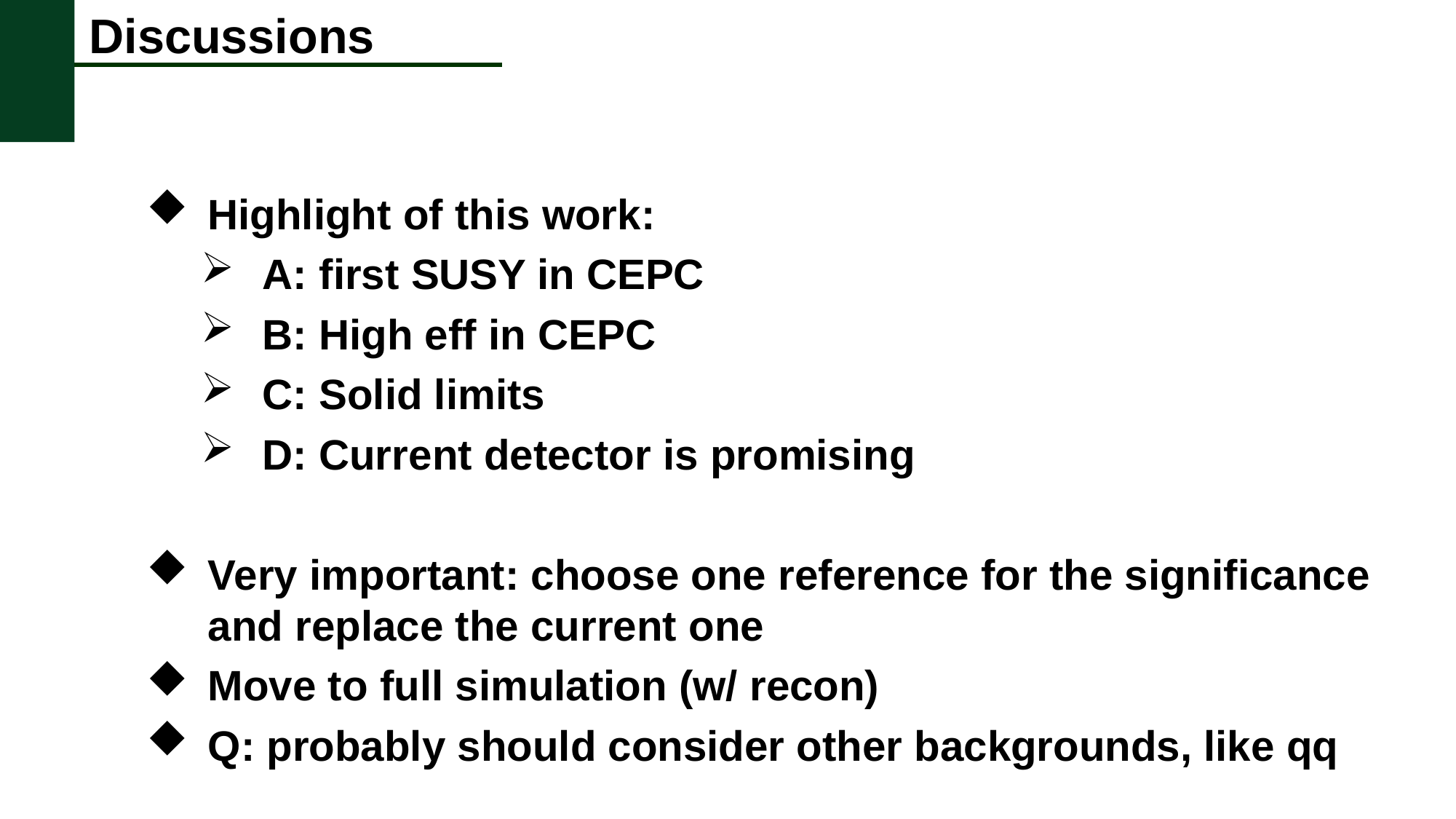

Discussions
Highlight of this work:
A: first SUSY in CEPC
B: High eff in CEPC
C: Solid limits
D: Current detector is promising

Very important: choose one reference for the significance and replace the current one
Move to full simulation (w/ recon)
Q: probably should consider other backgrounds, like qq